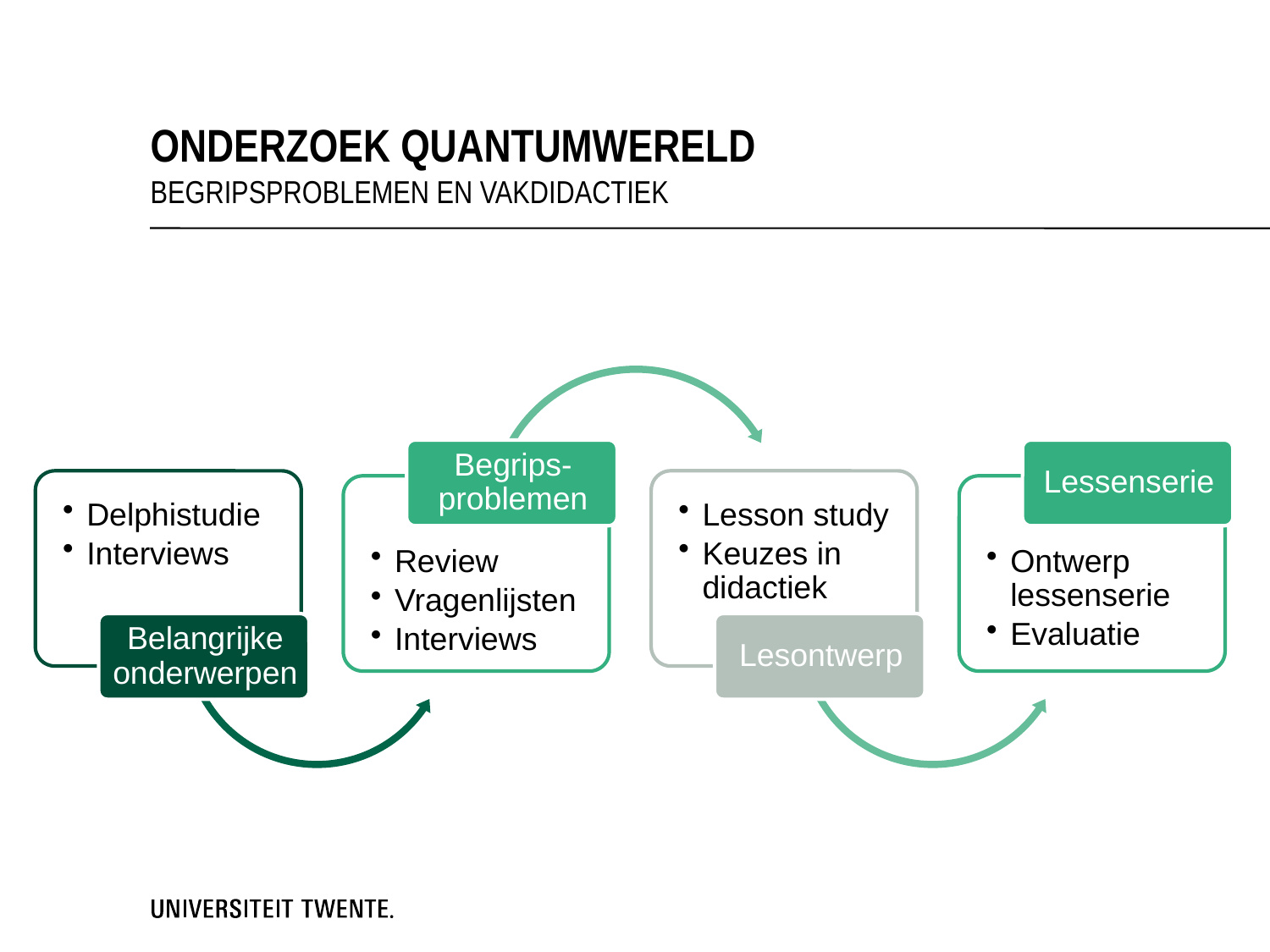

Onderzoek quantumwereld
Begripsproblemen en vakdidactiek
Delphistudie
Interviews
Belangrijke onderwerpen
Review
Vragenlijsten
Interviews
Begrips-problemen
Lesson study
Keuzes in didactiek
Lesontwerp
Ontwerp lessenserie
Evaluatie
Lessenserie